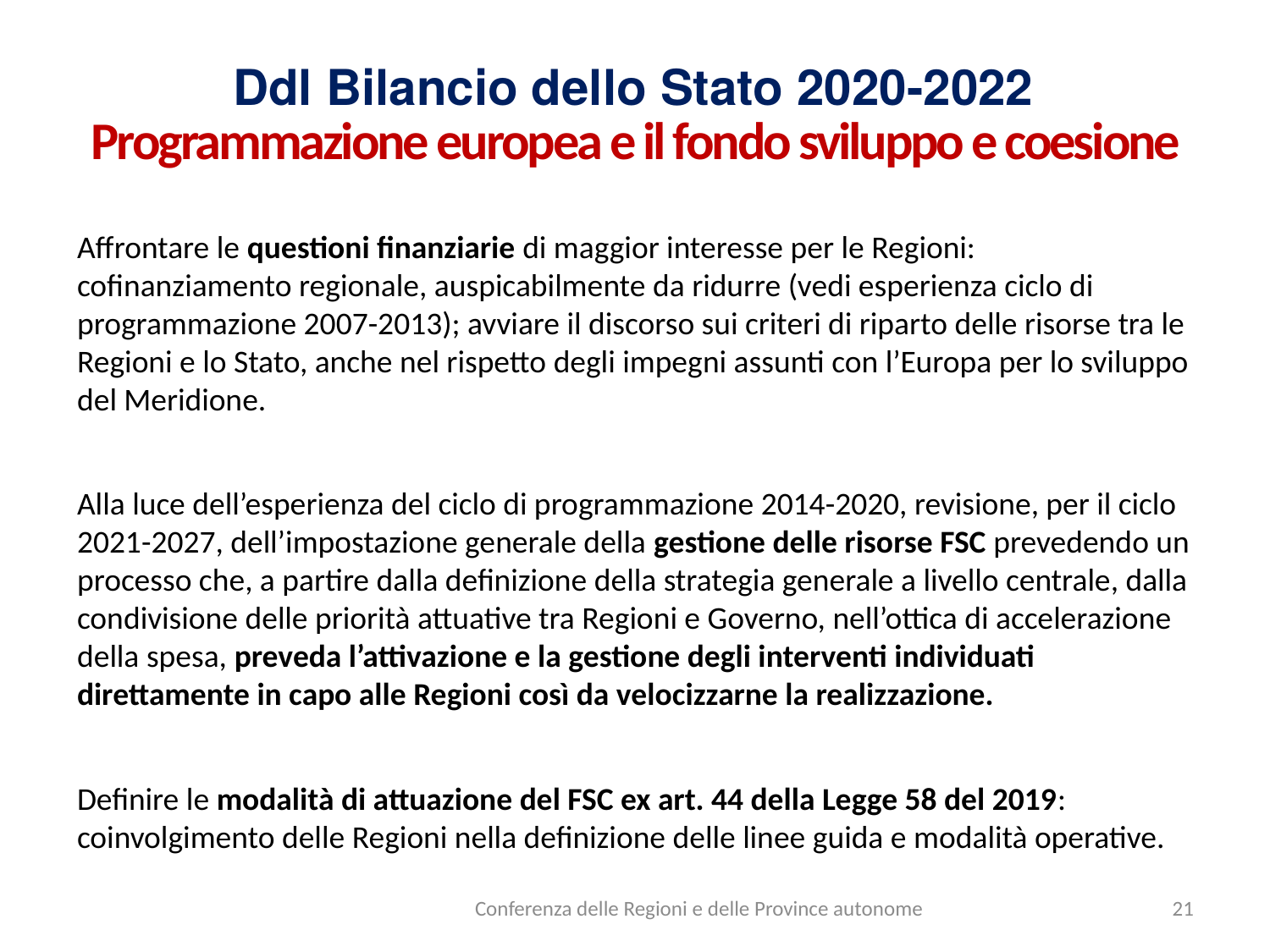

Ddl Bilancio dello Stato 2020-2022
Programmazione europea e il fondo sviluppo e coesione
Affrontare le questioni finanziarie di maggior interesse per le Regioni: cofinanziamento regionale, auspicabilmente da ridurre (vedi esperienza ciclo di programmazione 2007-2013); avviare il discorso sui criteri di riparto delle risorse tra le Regioni e lo Stato, anche nel rispetto degli impegni assunti con l’Europa per lo sviluppo del Meridione.

Alla luce dell’esperienza del ciclo di programmazione 2014-2020, revisione, per il ciclo 2021-2027, dell’impostazione generale della gestione delle risorse FSC prevedendo un processo che, a partire dalla definizione della strategia generale a livello centrale, dalla condivisione delle priorità attuative tra Regioni e Governo, nell’ottica di accelerazione della spesa, preveda l’attivazione e la gestione degli interventi individuati direttamente in capo alle Regioni così da velocizzarne la realizzazione.

Definire le modalità di attuazione del FSC ex art. 44 della Legge 58 del 2019: coinvolgimento delle Regioni nella definizione delle linee guida e modalità operative.
Conferenza delle Regioni e delle Province autonome
21